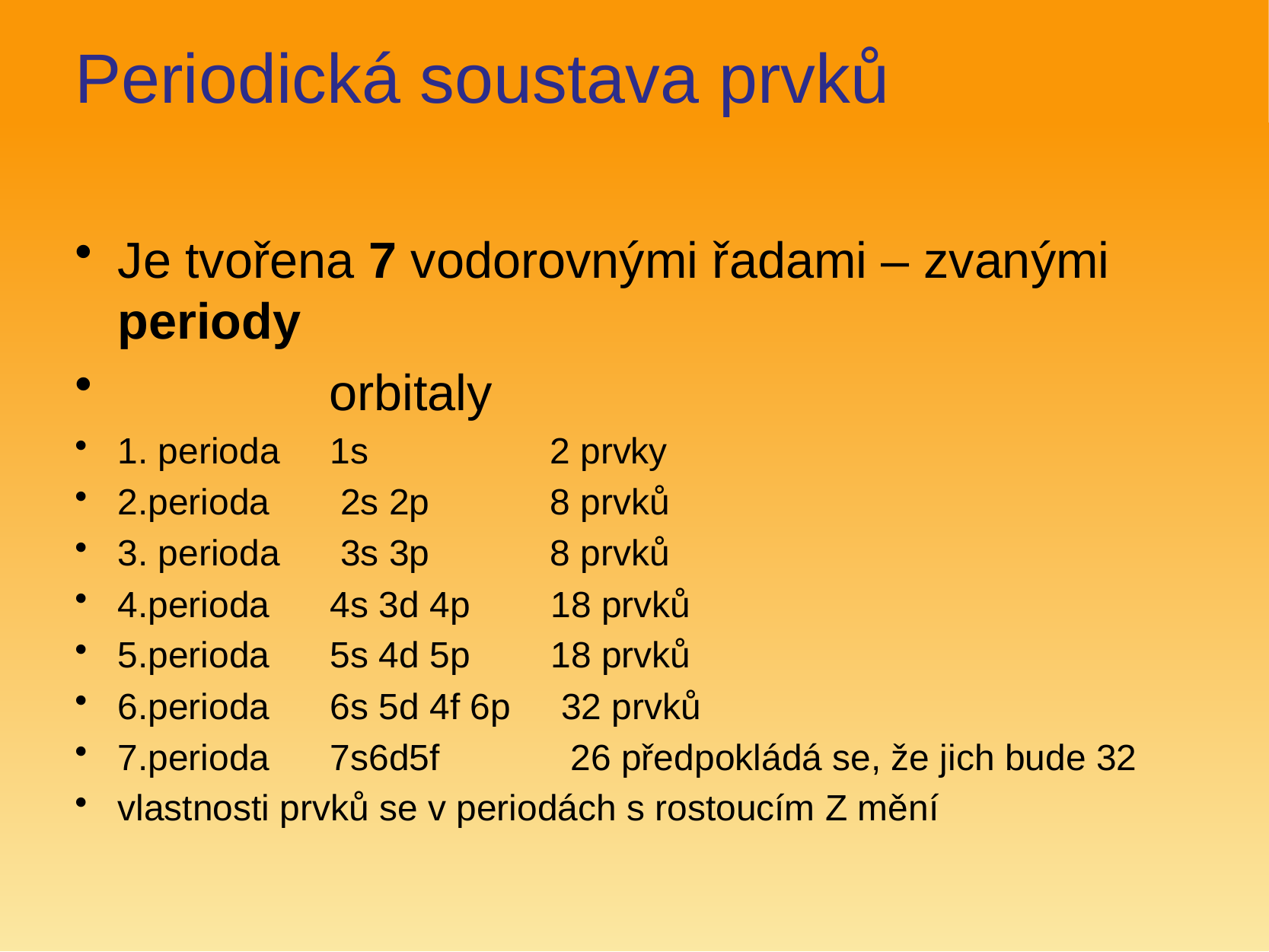

Periodická soustava prvků
Je tvořena 7 vodorovnými řadami – zvanými periody
               orbitaly
1. perioda     1s                  2 prvky
2.perioda       2s 2p            8 prvků
3. perioda      3s 3p            8 prvků
4.perioda      4s 3d 4p        18 prvků
5.perioda      5s 4d 5p        18 prvků
6.perioda      6s 5d 4f 6p     32 prvků
7.perioda      7s6d5f             26 předpokládá se, že jich bude 32
vlastnosti prvků se v periodách s rostoucím Z mění